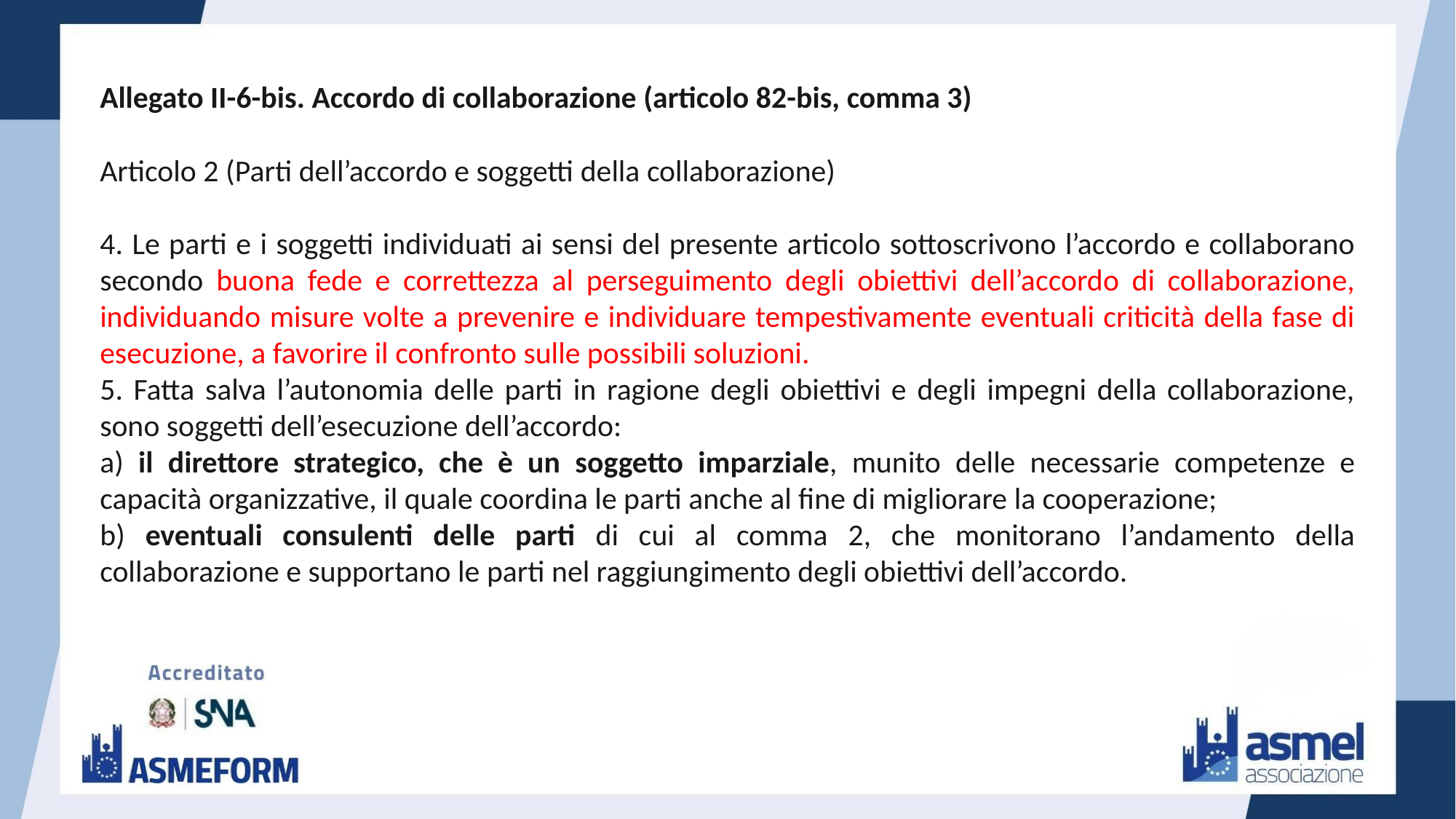

Allegato II-6-bis. Accordo di collaborazione (articolo 82-bis, comma 3)

Articolo 2 (Parti dell’accordo e soggetti della collaborazione)

4. Le parti e i soggetti individuati ai sensi del presente articolo sottoscrivono l’accordo e collaborano secondo buona fede e correttezza al perseguimento degli obiettivi dell’accordo di collaborazione, individuando misure volte a prevenire e individuare tempestivamente eventuali criticità della fase di esecuzione, a favorire il confronto sulle possibili soluzioni.
5. Fatta salva l’autonomia delle parti in ragione degli obiettivi e degli impegni della collaborazione, sono soggetti dell’esecuzione dell’accordo:
a) il direttore strategico, che è un soggetto imparziale, munito delle necessarie competenze e capacità organizzative, il quale coordina le parti anche al fine di migliorare la cooperazione;
b) eventuali consulenti delle parti di cui al comma 2, che monitorano l’andamento della collaborazione e supportano le parti nel raggiungimento degli obiettivi dell’accordo.